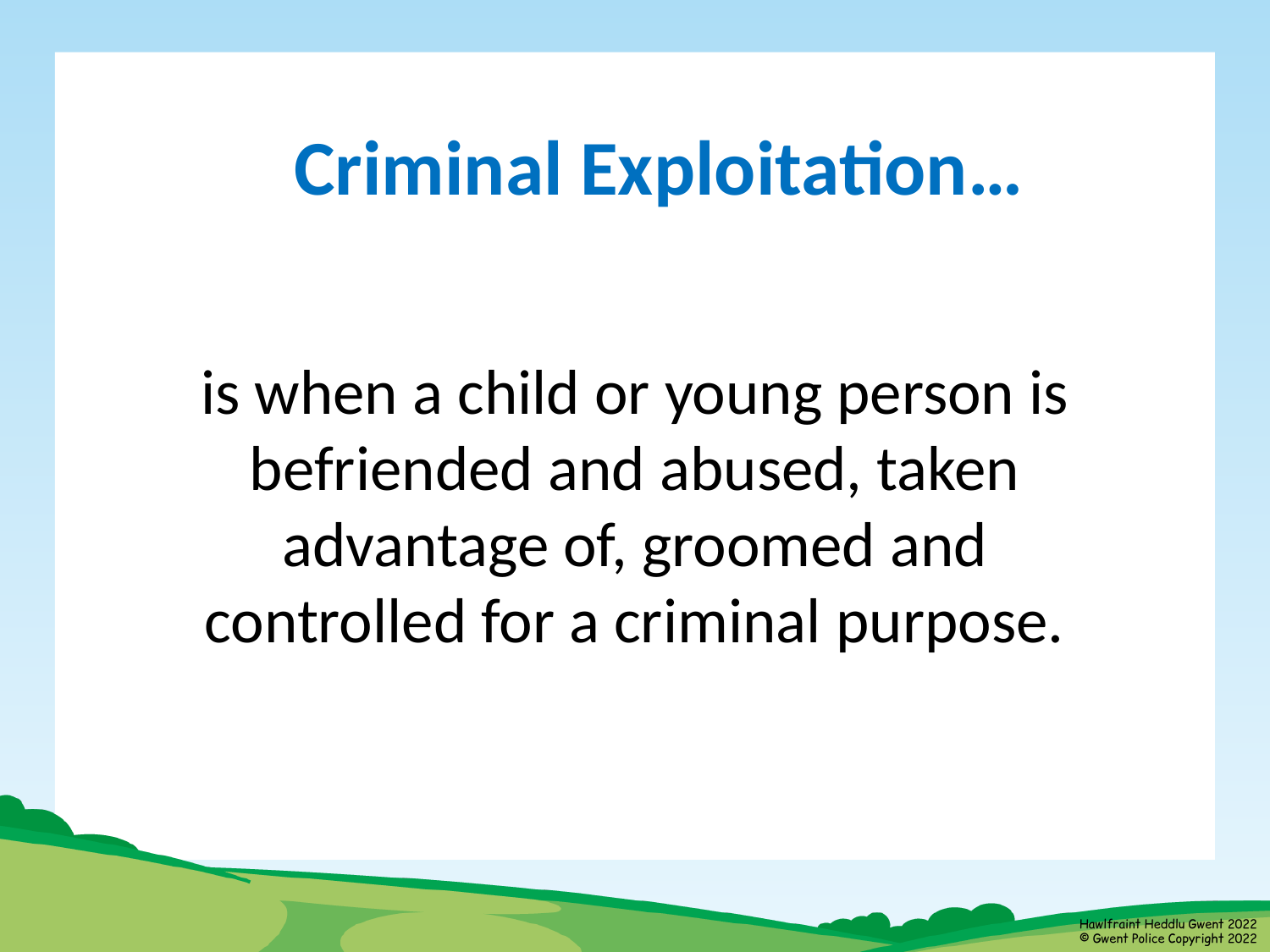

Criminal Exploitation…
is when a child or young person is befriended and abused, taken advantage of, groomed and controlled for a criminal purpose.